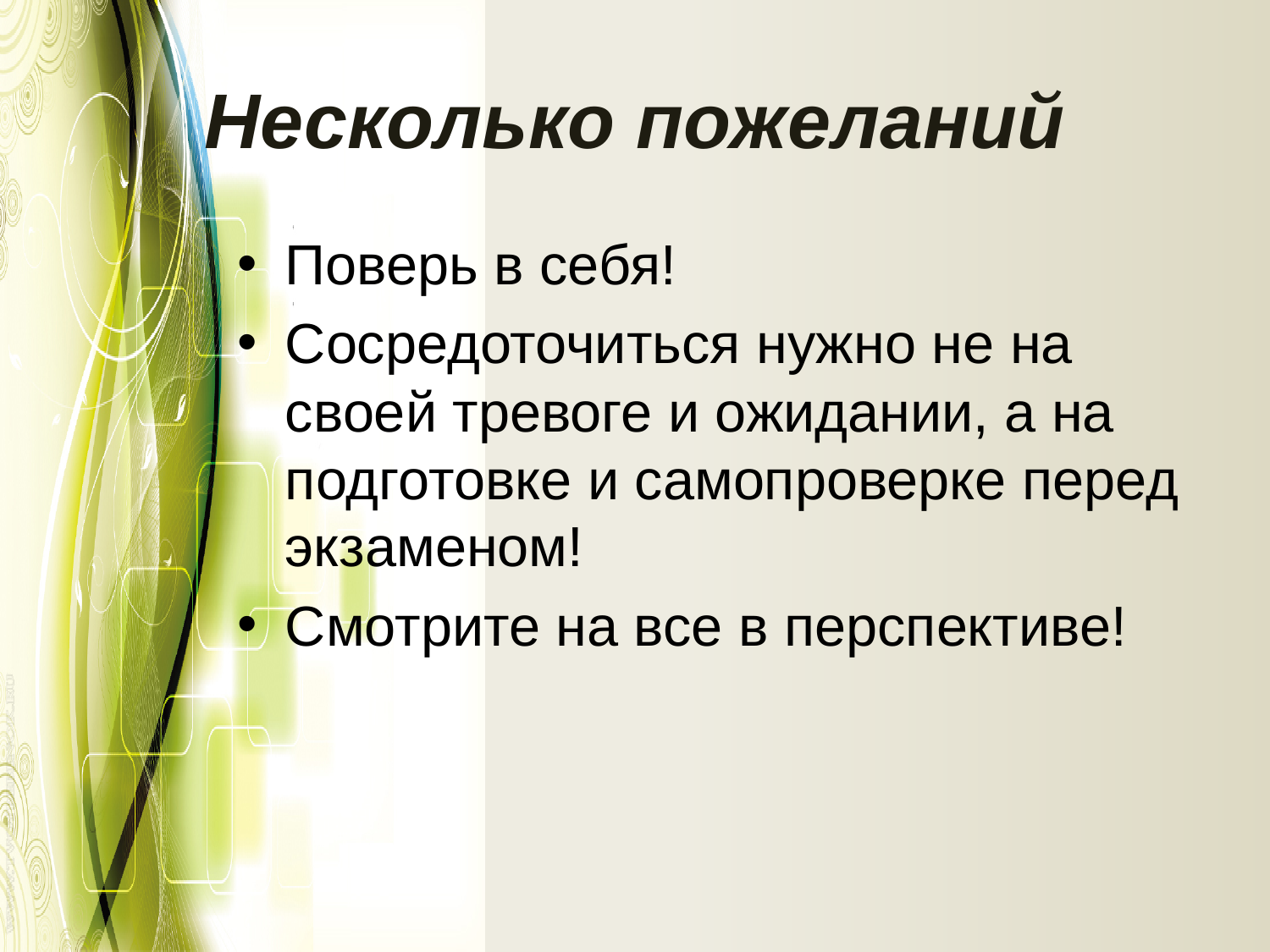

# Несколько пожеланий
Поверь в себя!
Сосредоточиться нужно не на своей тревоге и ожидании, а на подготовке и самопроверке перед экзаменом!
Смотрите на все в перспективе!